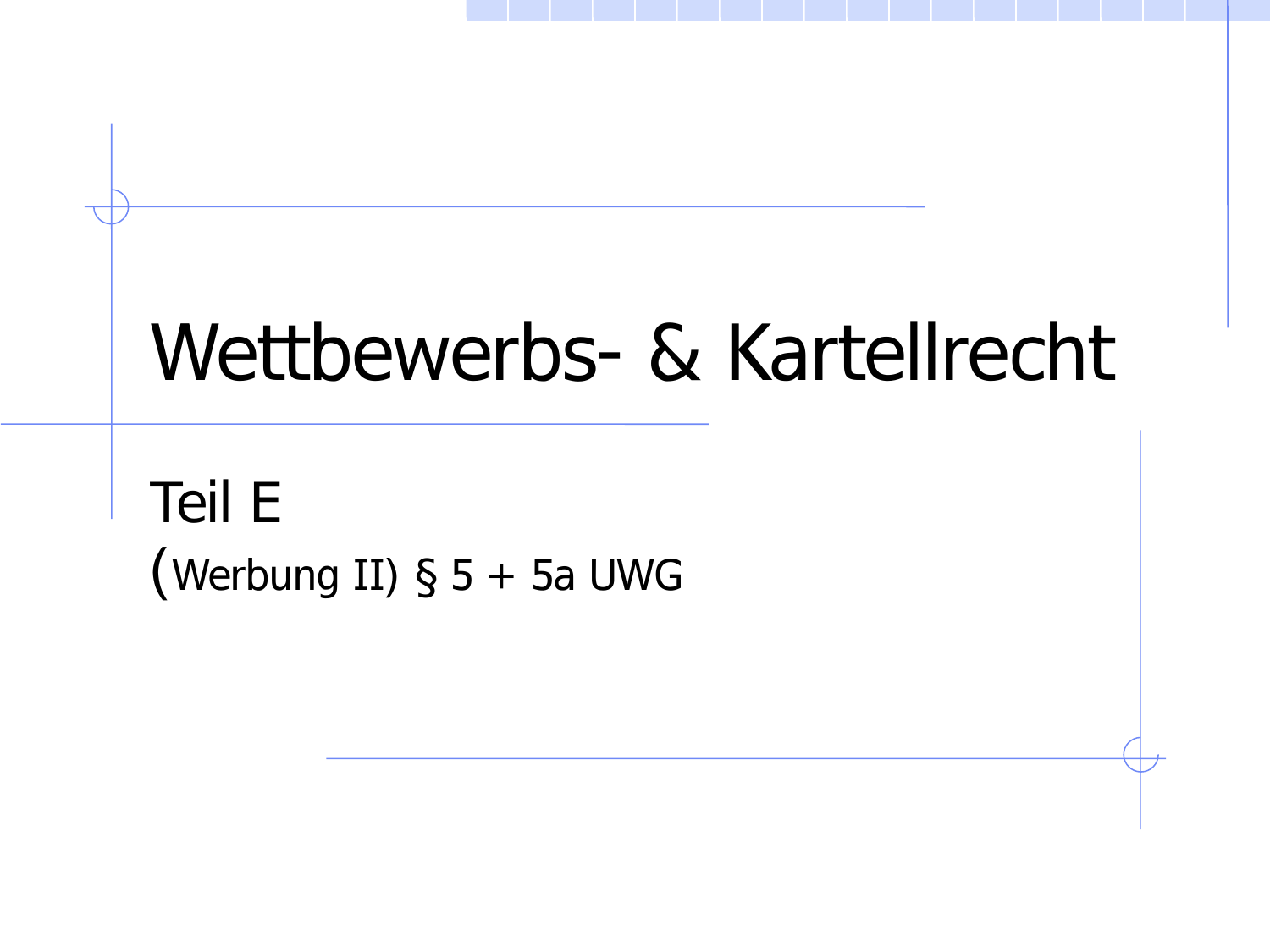

# Wettbewerbs- & Kartellrecht
Teil E
(Werbung II) § 5 + 5a UWG